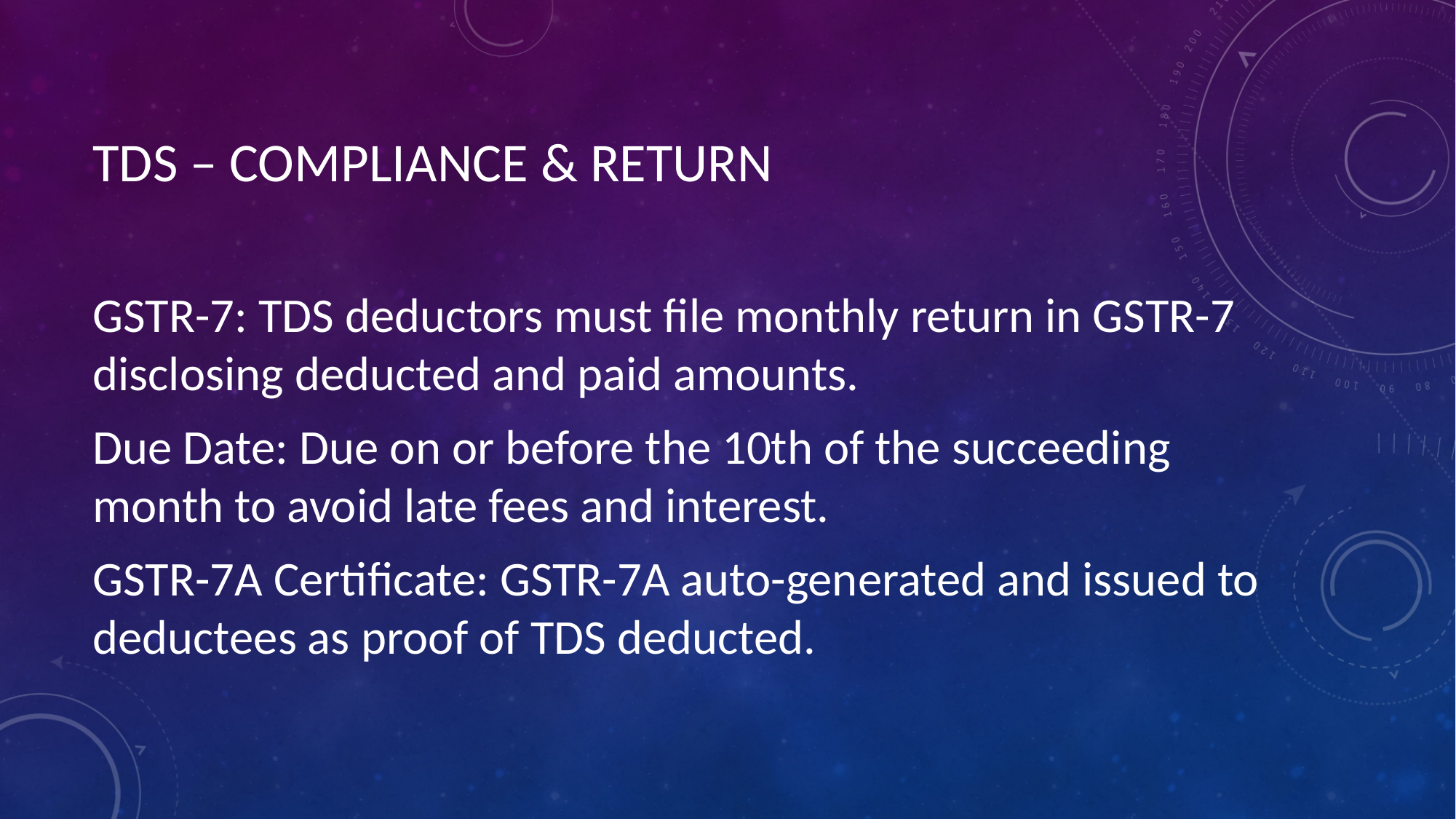

# TDS – Compliance & Return
GSTR-7: TDS deductors must file monthly return in GSTR-7 disclosing deducted and paid amounts.
Due Date: Due on or before the 10th of the succeeding month to avoid late fees and interest.
GSTR-7A Certificate: GSTR-7A auto-generated and issued to deductees as proof of TDS deducted.